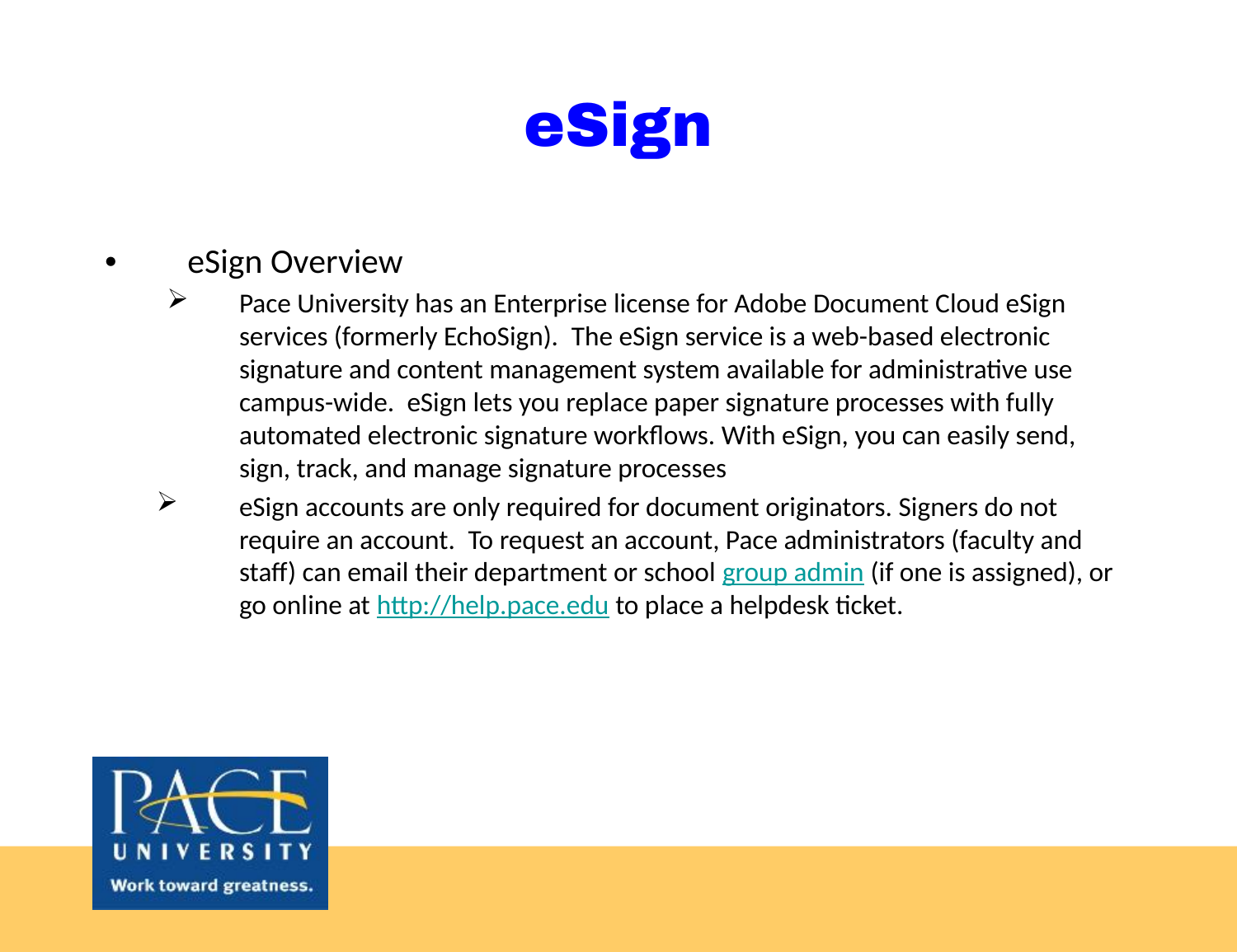

# eSign
eSign Overview
Pace University has an Enterprise license for Adobe Document Cloud eSign services (formerly EchoSign).  The eSign service is a web-based electronic signature and content management system available for administrative use campus-wide.  eSign lets you replace paper signature processes with fully automated electronic signature workflows. With eSign, you can easily send, sign, track, and manage signature processes
eSign accounts are only required for document originators. Signers do not require an account.  To request an account, Pace administrators (faculty and staff) can email their department or school group admin (if one is assigned), or go online at http://help.pace.edu to place a helpdesk ticket.